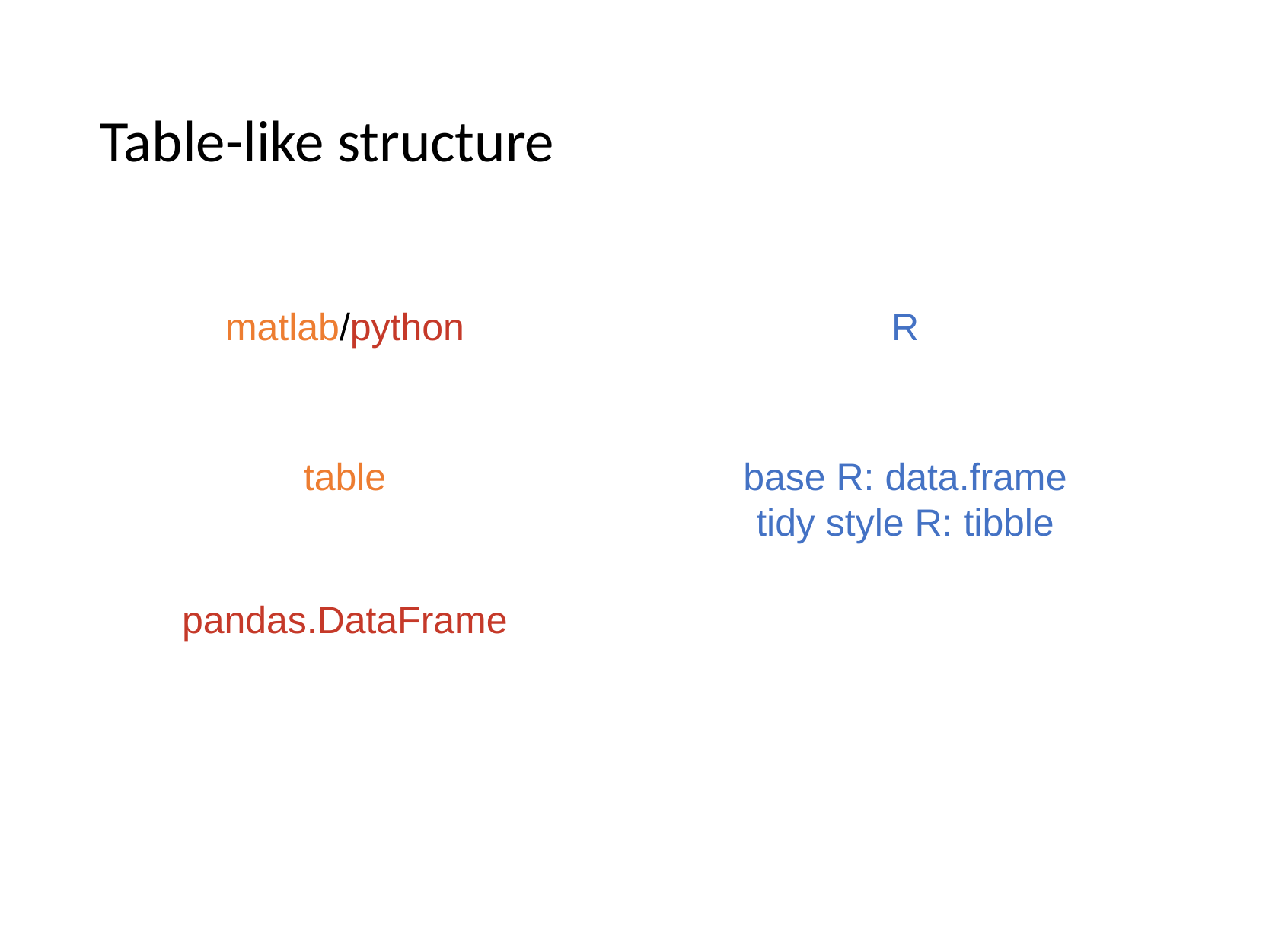

# Table-like structure
matlab/python
R
table
base R: data.frame
tidy style R: tibble
pandas.DataFrame